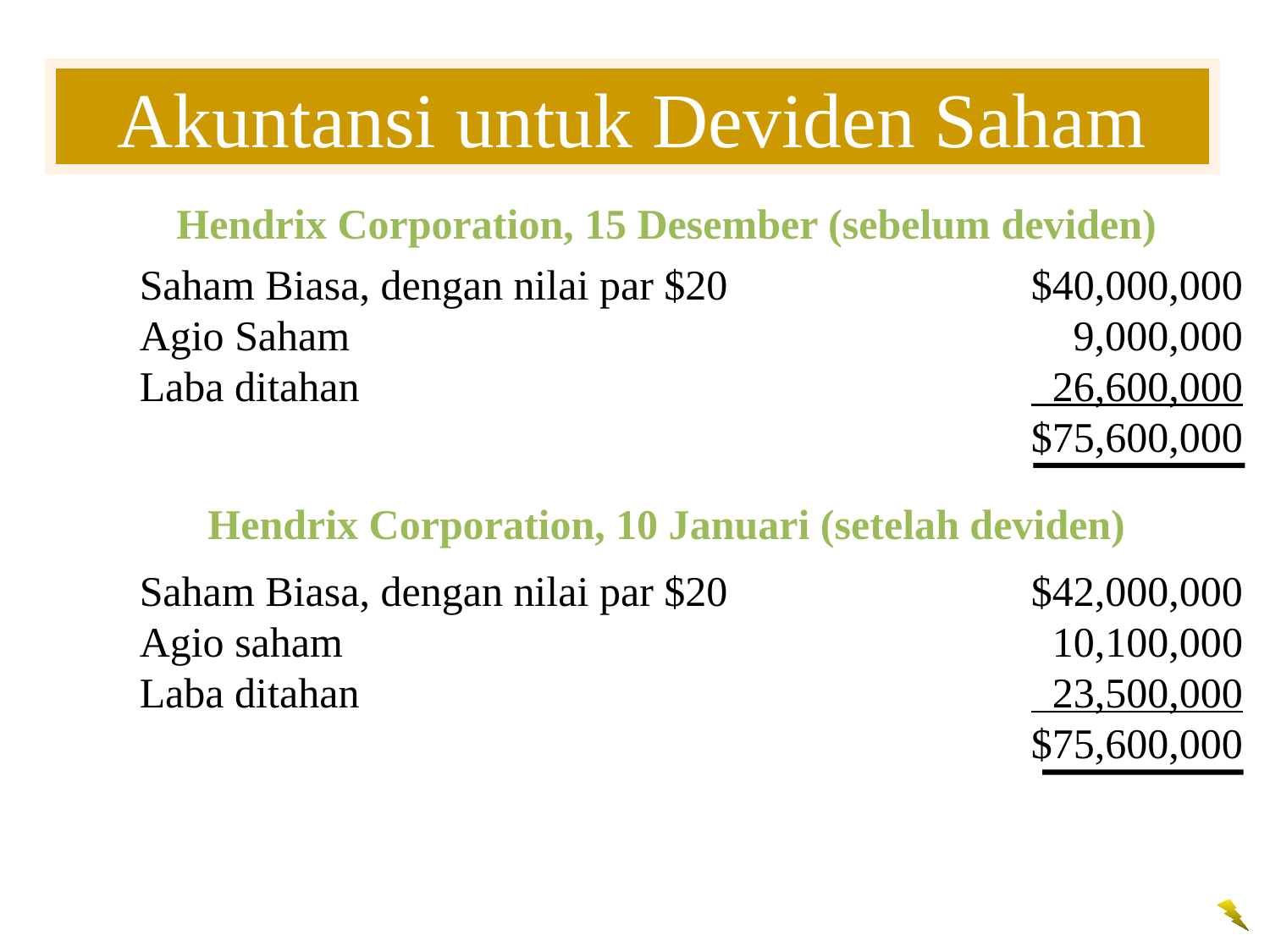

Akuntansi untuk Deviden Saham
Hendrix Corporation, 15 Desember (sebelum deviden)
Saham Biasa, dengan nilai par $20	$40,000,000
Agio Saham	9,000,000
Laba ditahan	  26,600,000
	$75,600,000

Hendrix Corporation, 10 Januari (setelah deviden)
Saham Biasa, dengan nilai par $20	$42,000,000
Agio saham	10,100,000
Laba ditahan	  23,500,000
	$75,600,000